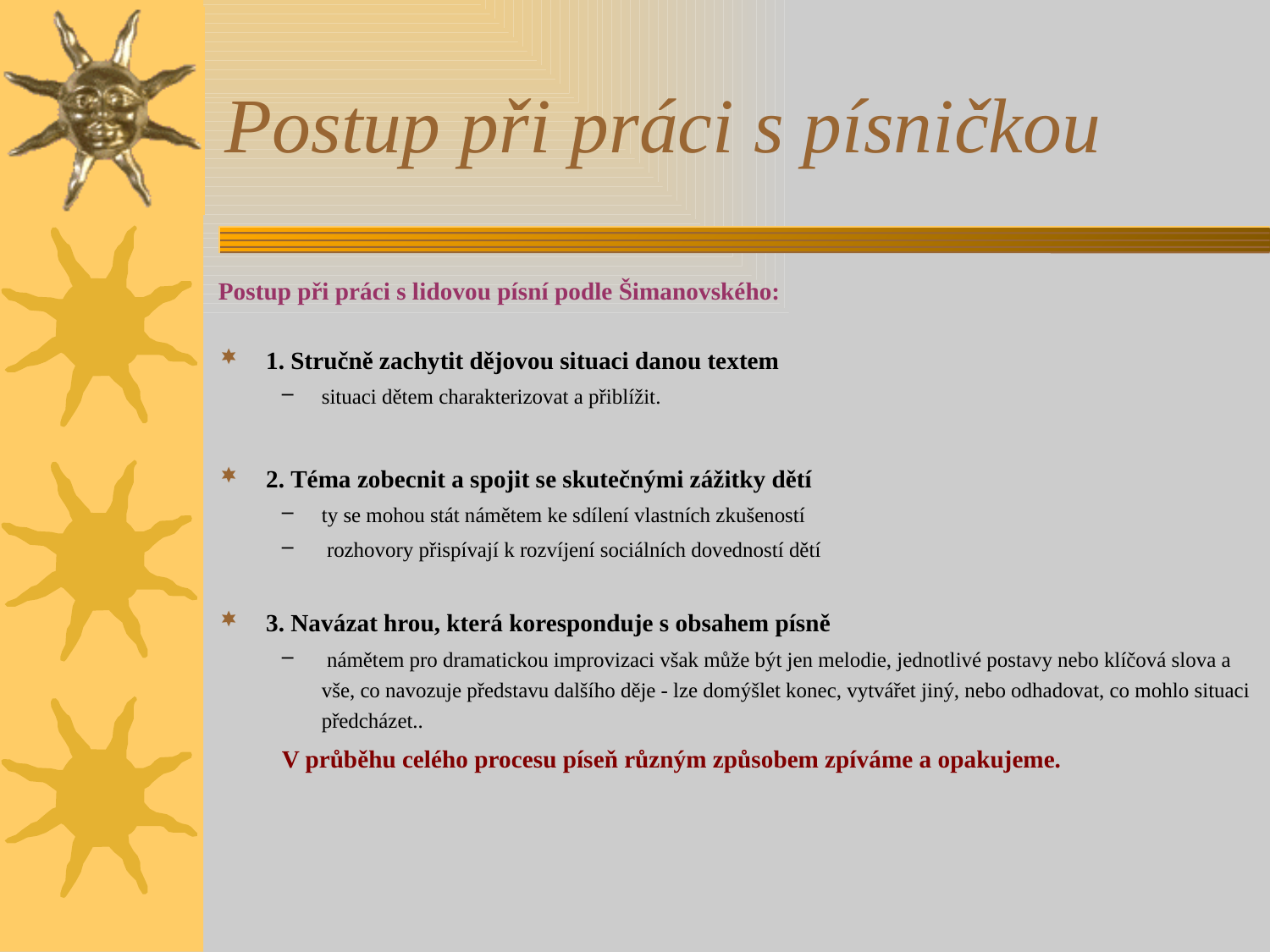

# Postup při práci s písničkou
Postup při práci s lidovou písní podle Šimanovského:

1. Stručně zachytit dějovou situaci danou textem
situaci dětem charakterizovat a přiblížit.

2. Téma zobecnit a spojit se skutečnými zážitky dětí
ty se mohou stát námětem ke sdílení vlastních zkušeností
 rozhovory přispívají k rozvíjení sociálních dovedností dětí

3. Navázat hrou, která koresponduje s obsahem písně
 námětem pro dramatickou improvizaci však může být jen melodie, jednotlivé postavy nebo klíčová slova a vše, co navozuje představu dalšího děje - lze domýšlet konec, vytvářet jiný, nebo odhadovat, co mohlo situaci předcházet..
V průběhu celého procesu píseň různým způsobem zpíváme a opakujeme.